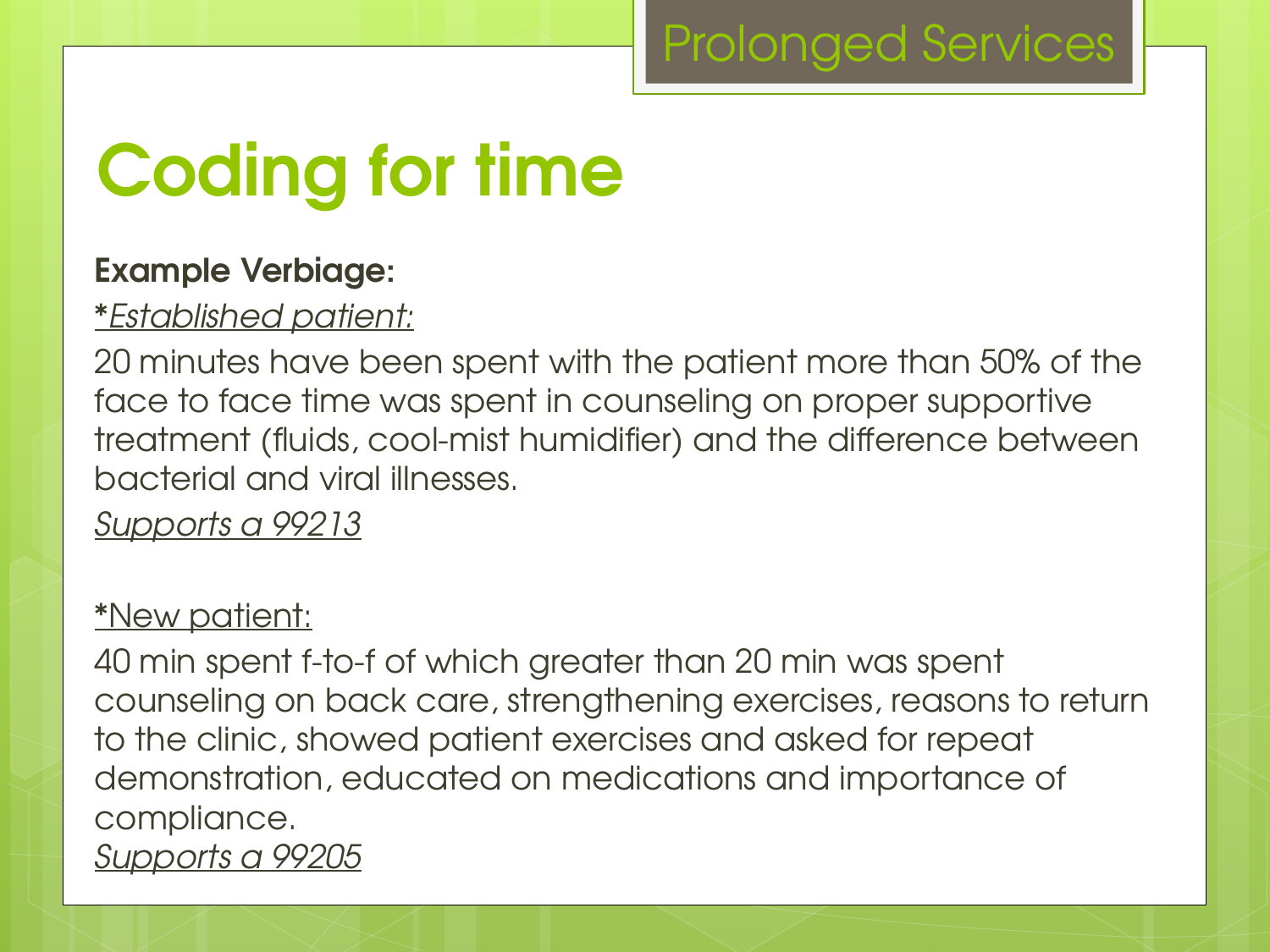

Prolonged Services
Coding for time
Example Verbiage:
*Established patient:
20 minutes have been spent with the patient more than 50% of the face to face time was spent in counseling on proper supportive treatment (fluids, cool-mist humidifier) and the difference between bacterial and viral illnesses.
Supports a 99213

*New patient:
40 min spent f-to-f of which greater than 20 min was spent counseling on back care, strengthening exercises, reasons to return to the clinic, showed patient exercises and asked for repeat demonstration, educated on medications and importance of compliance.
Supports a 99205